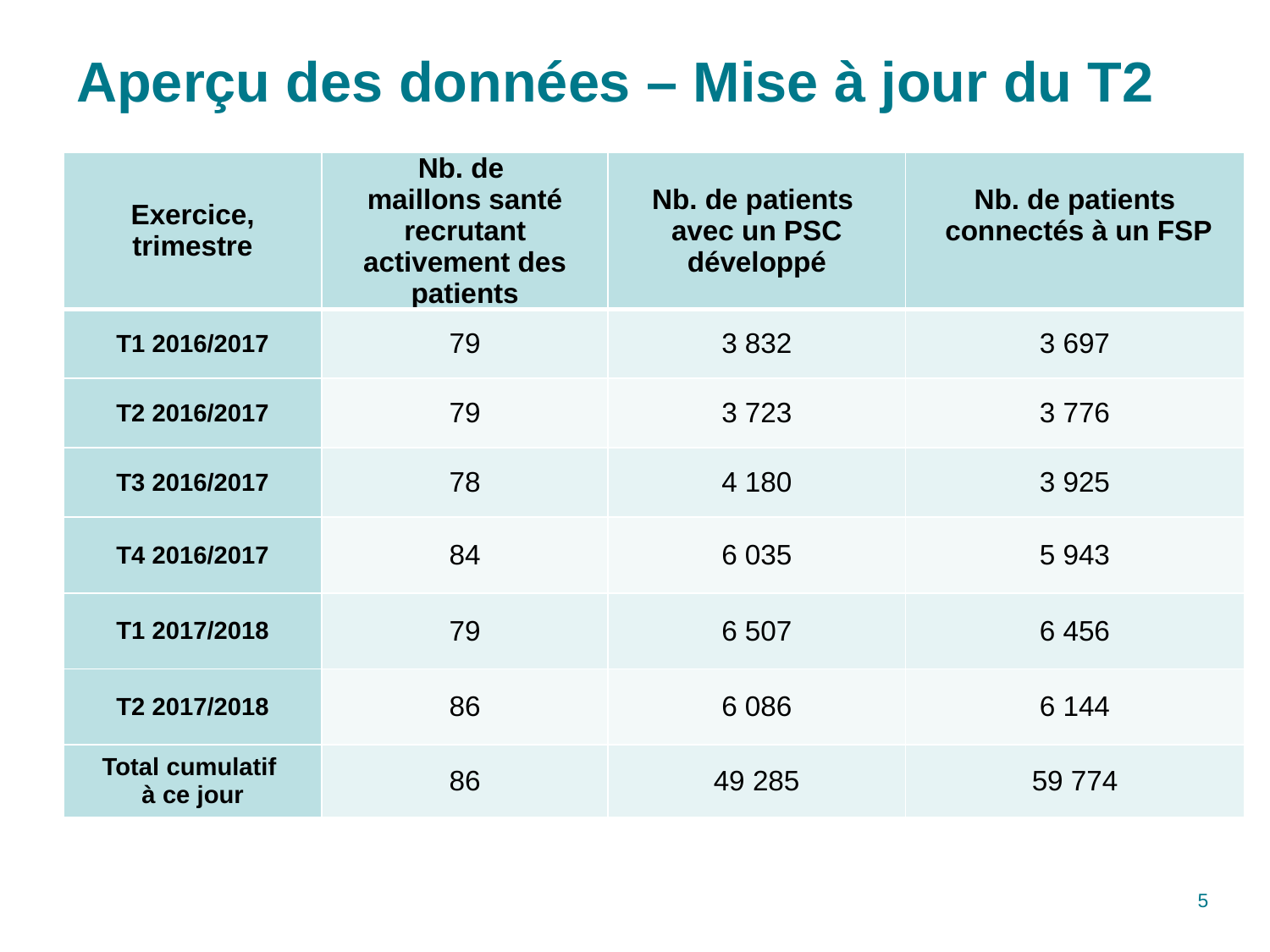

# Aperçu des données – Mise à jour du T2
| Exercice, trimestre | Nb. de maillons santé recrutant activement des patients | Nb. de patients avec un PSC développé | Nb. de patients connectés à un FSP |
| --- | --- | --- | --- |
| T1 2016/2017 | 79 | 3 832 | 3 697 |
| T2 2016/2017 | 79 | 3 723 | 3 776 |
| T3 2016/2017 | 78 | 4 180 | 3 925 |
| T4 2016/2017 | 84 | 6 035 | 5 943 |
| T1 2017/2018 | 79 | 6 507 | 6 456 |
| T2 2017/2018 | 86 | 6 086 | 6 144 |
| Total cumulatif à ce jour | 86 | 49 285 | 59 774 |